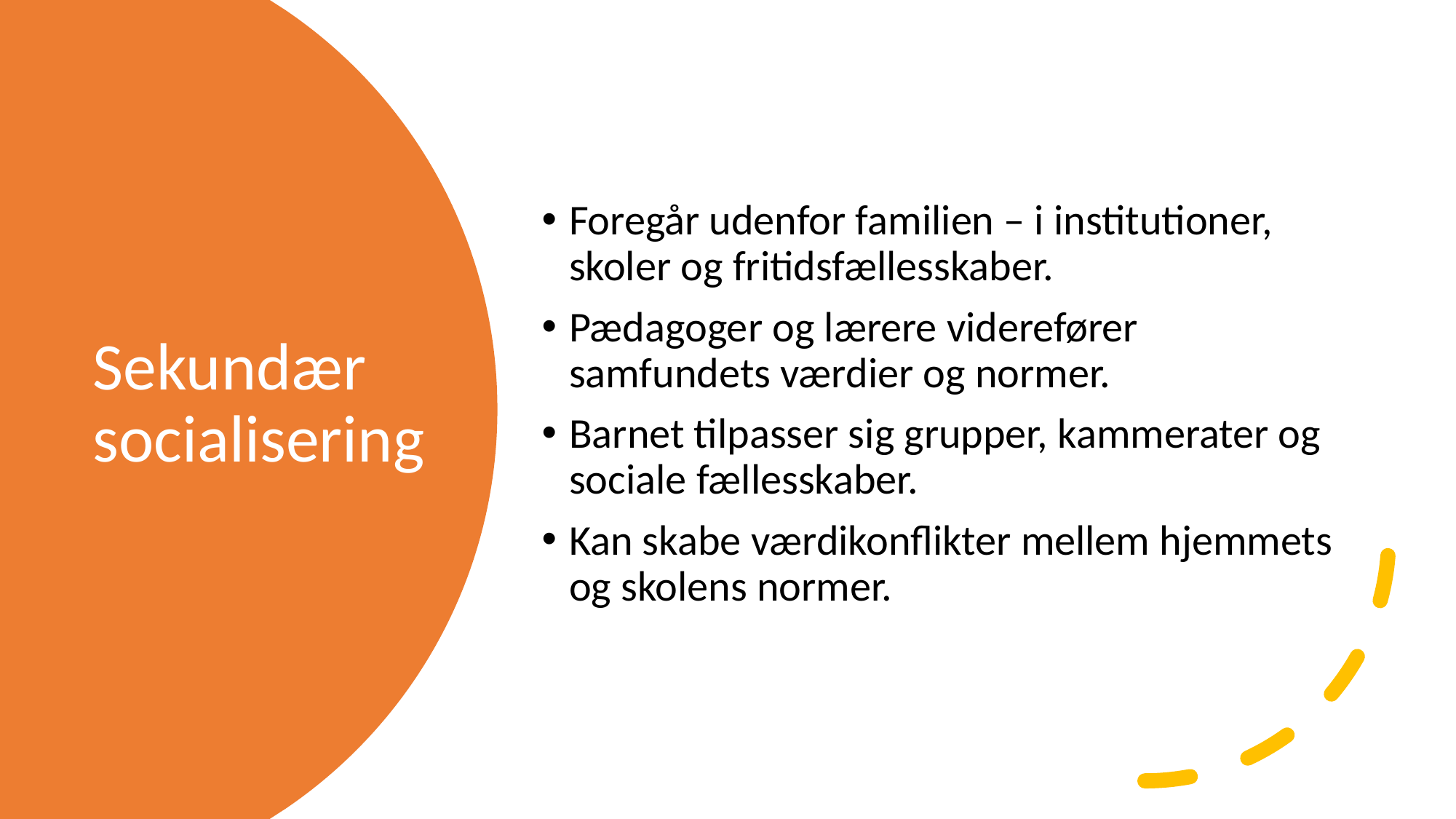

Foregår udenfor familien – i institutioner, skoler og fritidsfællesskaber.
Pædagoger og lærere viderefører samfundets værdier og normer.
Barnet tilpasser sig grupper, kammerater og sociale fællesskaber.
Kan skabe værdikonflikter mellem hjemmets og skolens normer.
# Sekundær socialisering